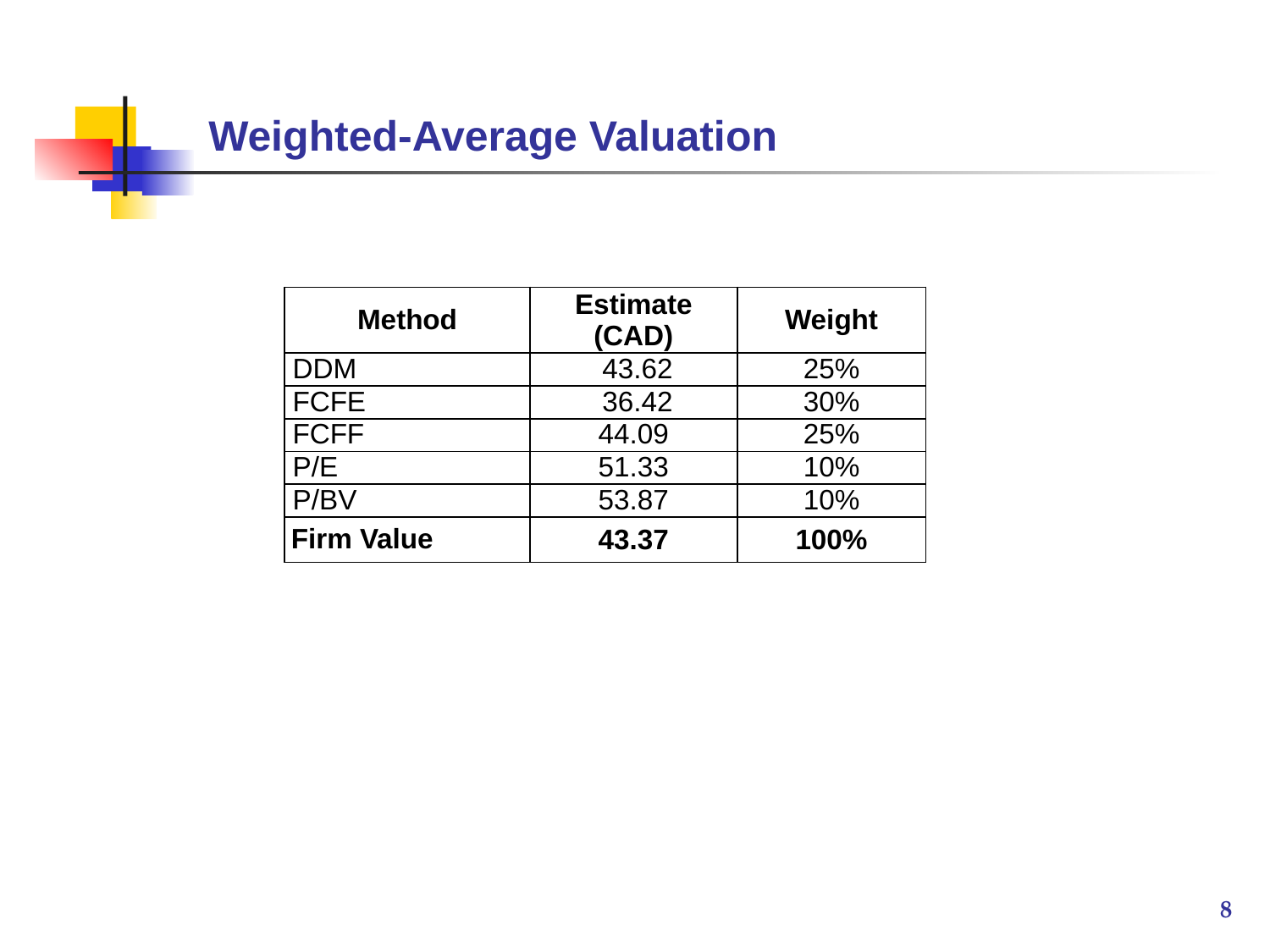

# Weighted-Average Valuation
| Method | Estimate (CAD) | Weight |
| --- | --- | --- |
| DDM | 43.62 | 25% |
| FCFE | 36.42 | 30% |
| FCFF | 44.09 | 25% |
| P/E | 51.33 | 10% |
| P/BV | 53.87 | 10% |
| Firm Value | 43.37 | 100% |
8